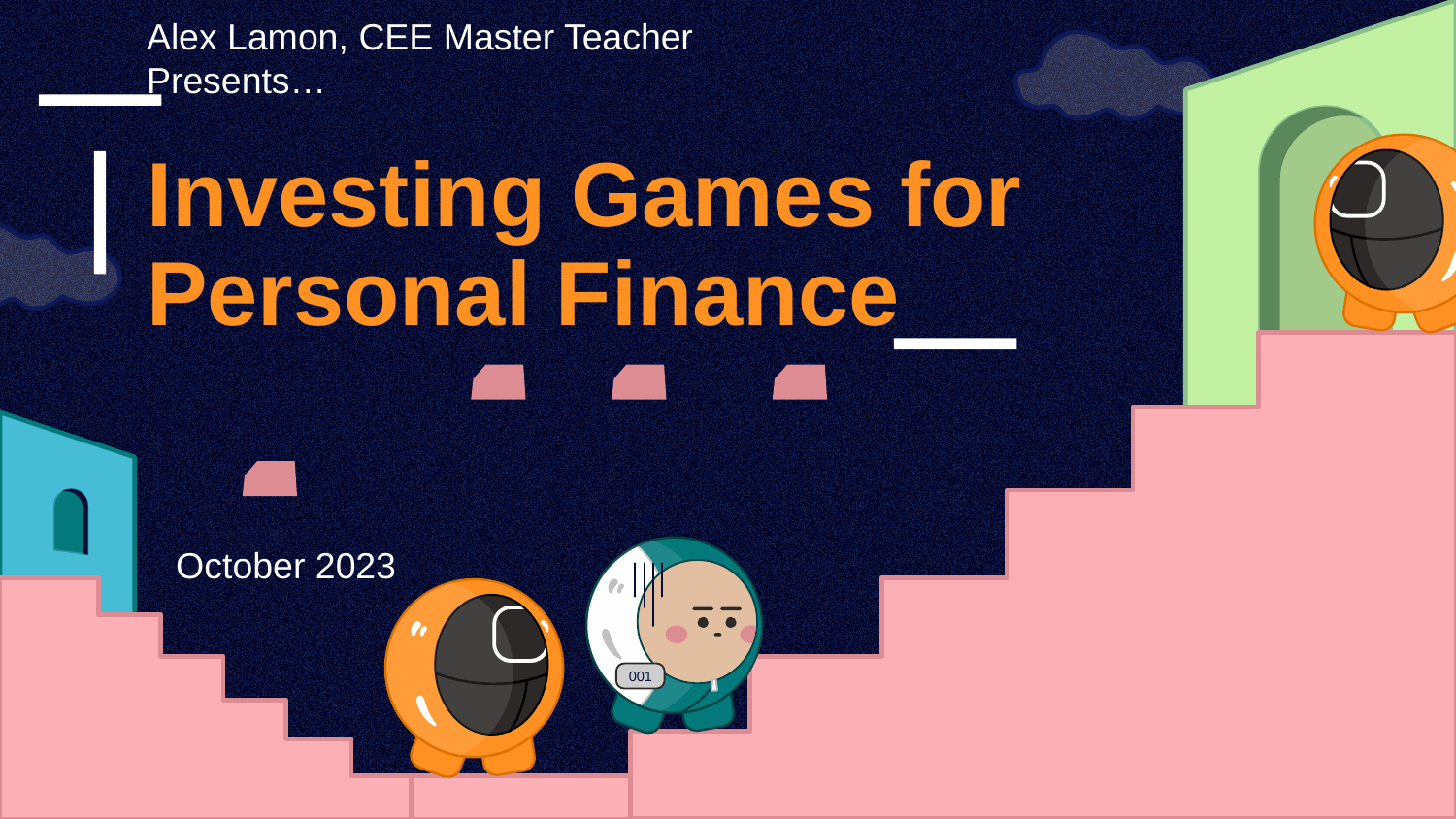

Alex Lamon, CEE Master Teacher Presents…

# Investing Games for Personal Finance

October 2023

001